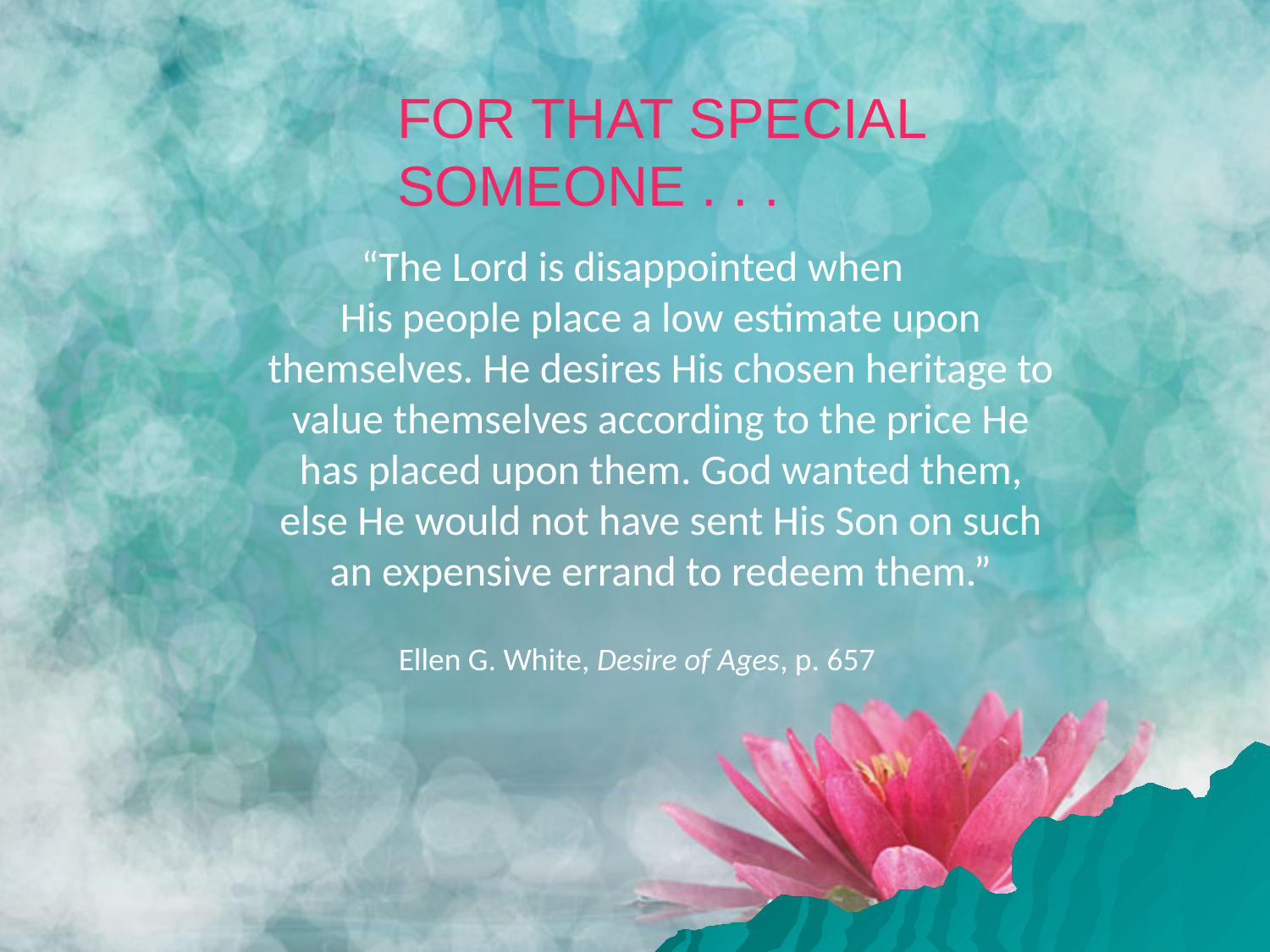

# FOR THAT SPECIAL SOMEONE . . .
“The Lord is disappointed when
His people place a low estimate upon themselves. He desires His chosen heritage to value themselves according to the price He has placed upon them. God wanted them, else He would not have sent His Son on such an expensive errand to redeem them.”
Ellen G. White, Desire of Ages, p. 657